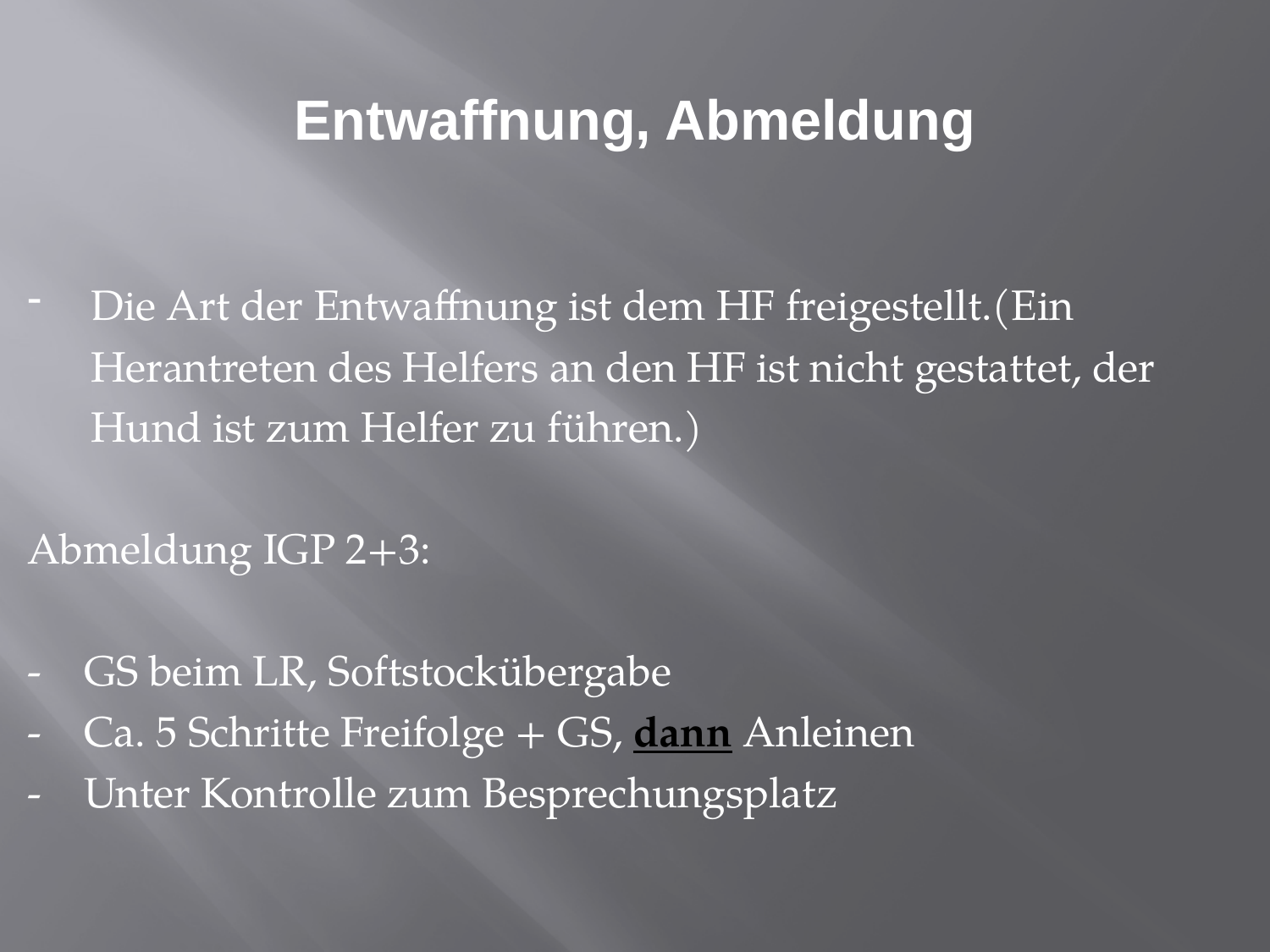

# Entwaffnung, Abmeldung
Die Art der Entwaffnung ist dem HF freigestellt.(Ein Herantreten des Helfers an den HF ist nicht gestattet, der Hund ist zum Helfer zu führen.)

Abmeldung IGP 2+3:

-    GS beim LR, Softstockübergabe
-    Ca. 5 Schritte Freifolge + GS, dann Anleinen
-    Unter Kontrolle zum Besprechungsplatz